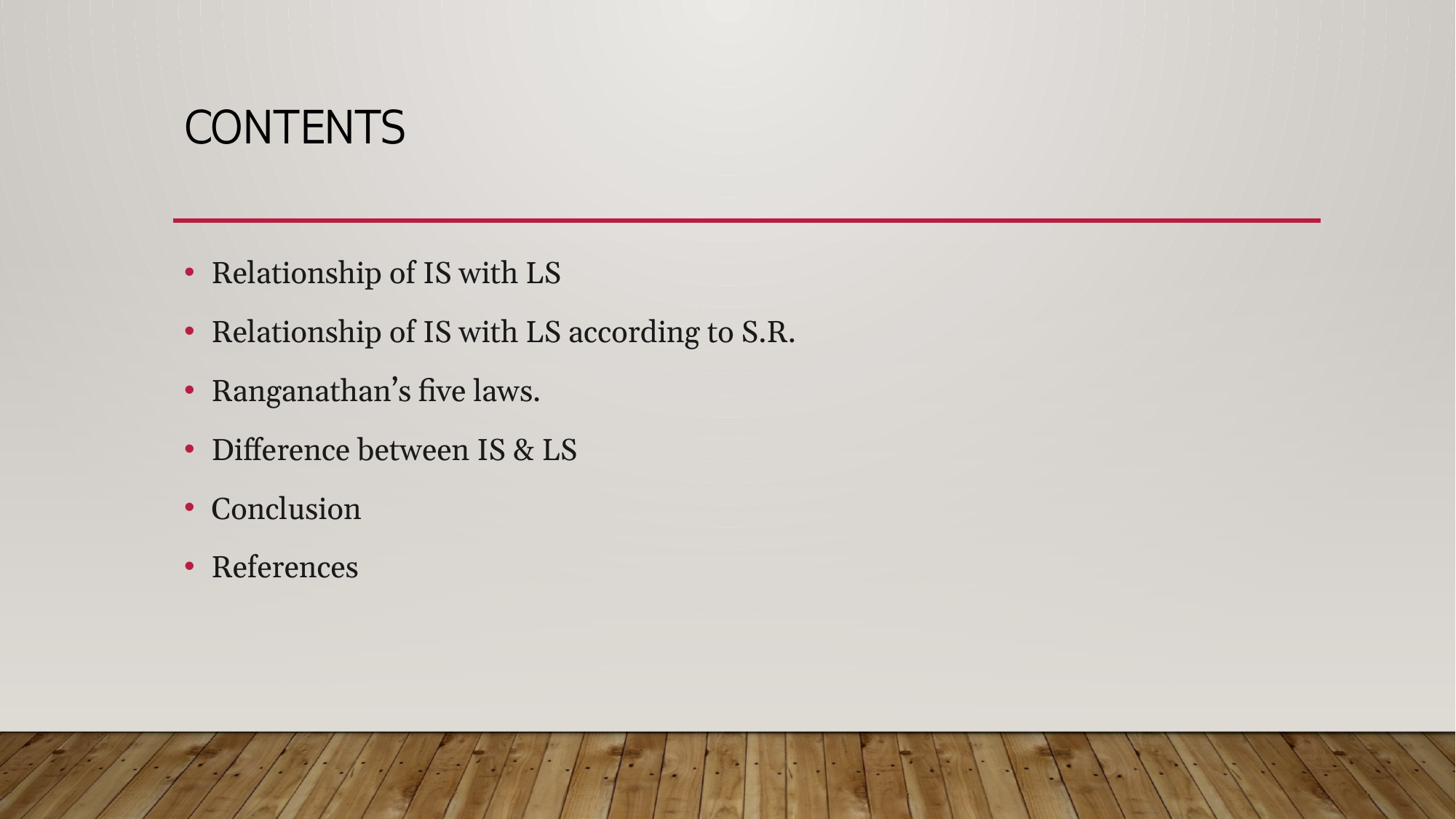

# CONTENTS
Relationship of IS with LS
Relationship of IS with LS according to S.R.
Ranganathan’s five laws.
Difference between IS & LS
Conclusion
References